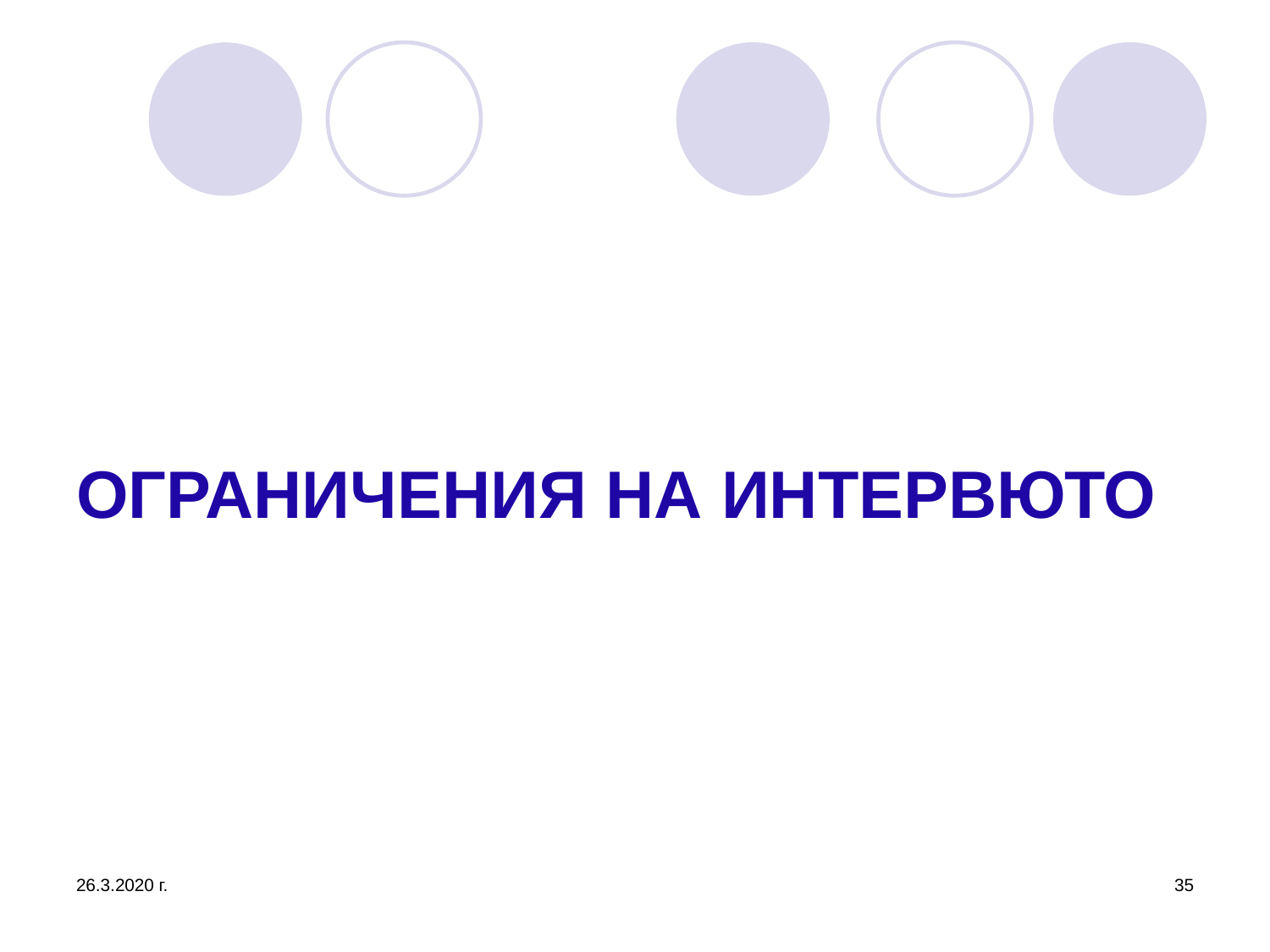

# ОГРАНИЧЕНИЯ НА ИНТЕРВЮТО
26.3.2020 г.
35